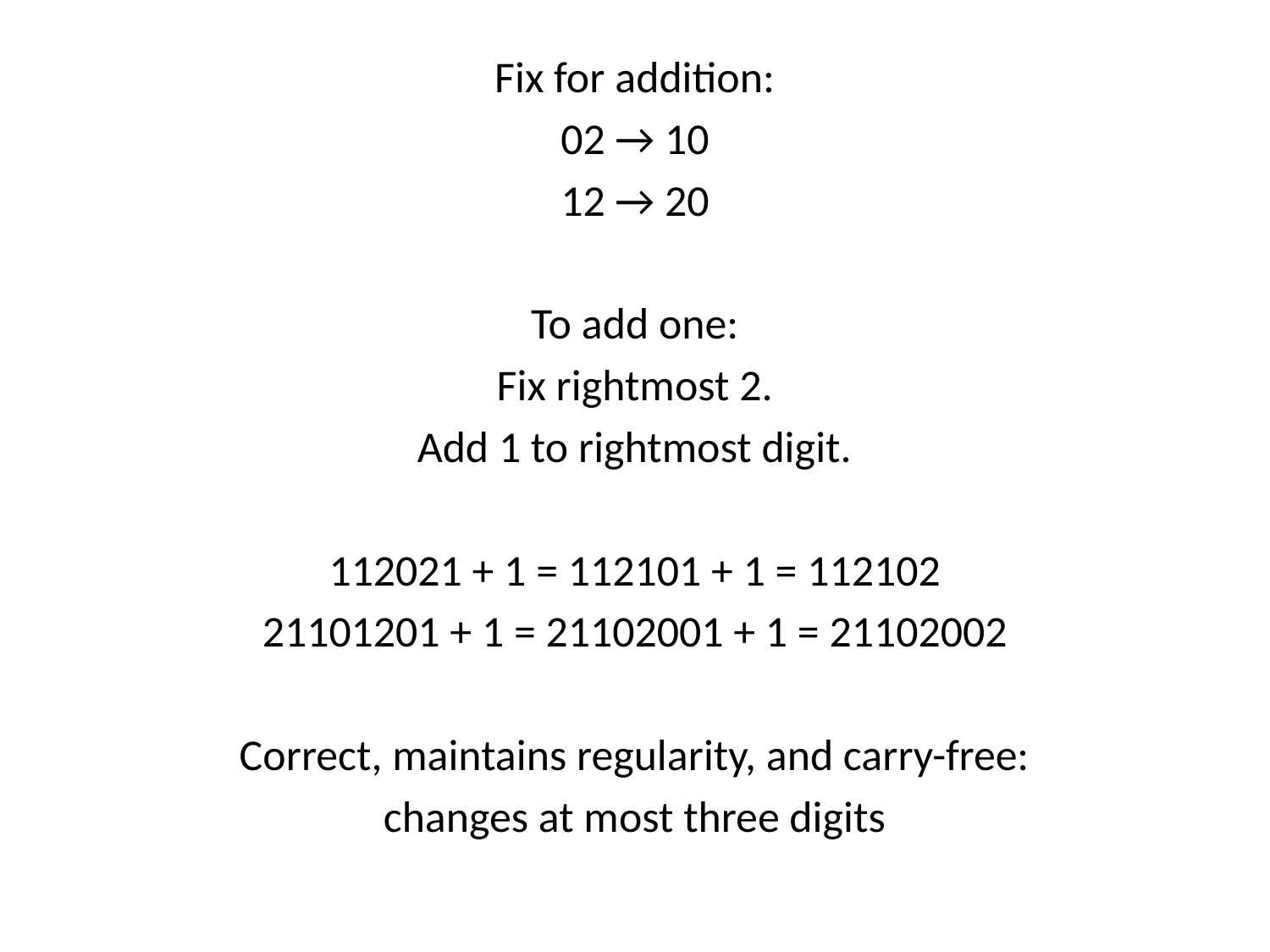

Fix for addition:
02 → 10
12 → 20

To add one:
Fix rightmost 2.
Add 1 to rightmost digit.

112021 + 1 = 112101 + 1 = 112102
21101201 + 1 = 21102001 + 1 = 21102002

Correct, maintains regularity, and carry-free:
changes at most three digits